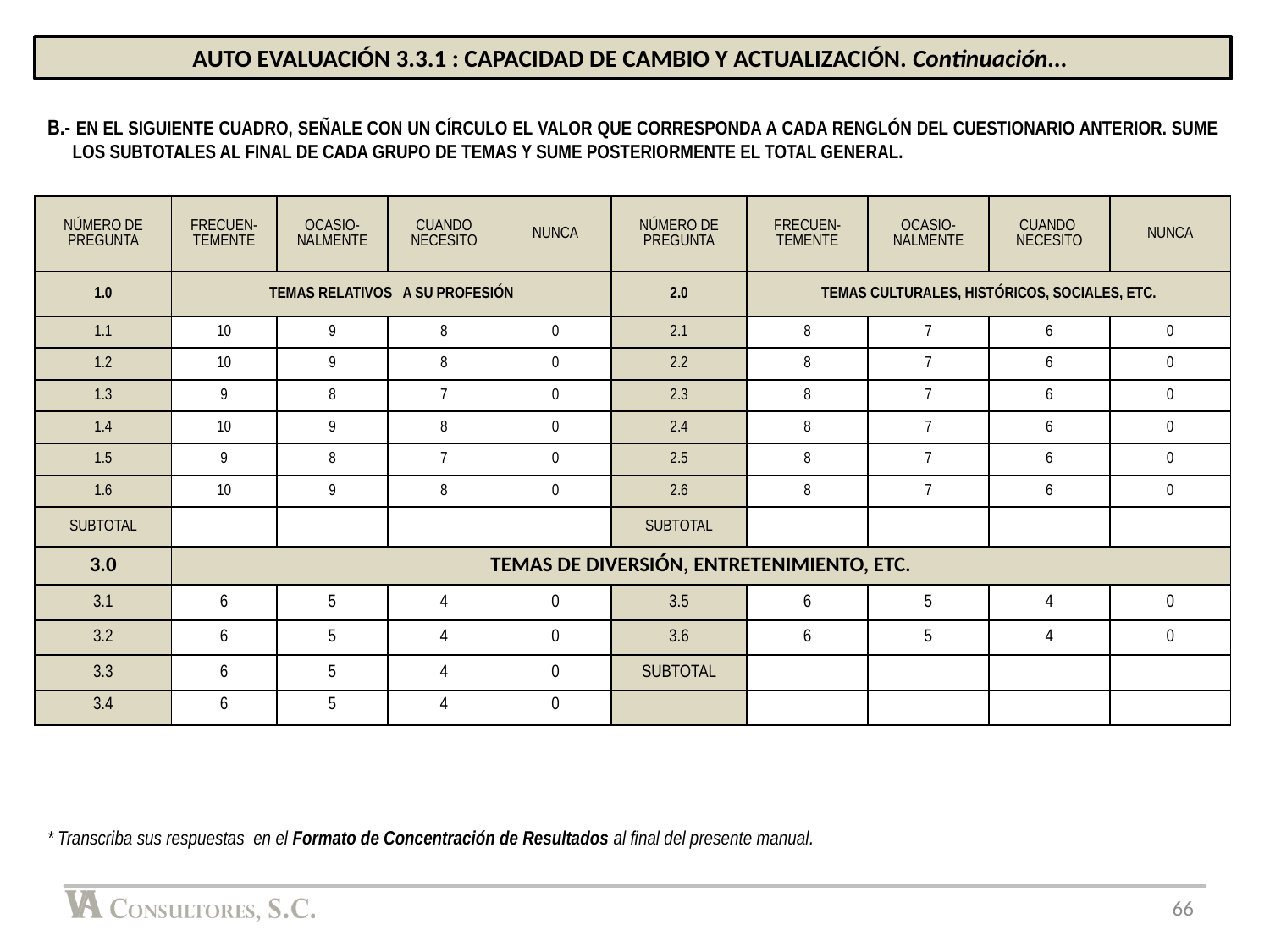

AUTO EVALUACIÓN 3.3.1 : CAPACIDAD DE CAMBIO Y ACTUALIZACIÓN. Continuación...
B.- EN EL SIGUIENTE CUADRO, SEÑALE CON UN CÍRCULO EL VALOR QUE CORRESPONDA A CADA RENGLÓN DEL CUESTIONARIO ANTERIOR. SUME LOS SUBTOTALES AL FINAL DE CADA GRUPO DE TEMAS Y SUME POSTERIORMENTE EL TOTAL GENERAL.
| NÚMERO DE PREGUNTA | FRECUEN-TEMENTE | OCASIO-NALMENTE | CUANDO NECESITO | NUNCA | NÚMERO DE PREGUNTA | FRECUEN-TEMENTE | OCASIO-NALMENTE | CUANDO NECESITO | NUNCA |
| --- | --- | --- | --- | --- | --- | --- | --- | --- | --- |
| 1.0 | TEMAS RELATIVOS A SU PROFESIÓN |  |  |  | 2.0 | TEMAS CULTURALES, HISTÓRICOS, SOCIALES, ETC. |  |  |  |
| 1.1 | 10 | 9 | 8 | 0 | 2.1 | 8 | 7 | 6 | 0 |
| 1.2 | 10 | 9 | 8 | 0 | 2.2 | 8 | 7 | 6 | 0 |
| 1.3 | 9 | 8 | 7 | 0 | 2.3 | 8 | 7 | 6 | 0 |
| 1.4 | 10 | 9 | 8 | 0 | 2.4 | 8 | 7 | 6 | 0 |
| 1.5 | 9 | 8 | 7 | 0 | 2.5 | 8 | 7 | 6 | 0 |
| 1.6 | 10 | 9 | 8 | 0 | 2.6 | 8 | 7 | 6 | 0 |
| SUBTOTAL |  |  |  |  | SUBTOTAL |  |  |  |  |
| 3.0 | TEMAS DE DIVERSIÓN, ENTRETENIMIENTO, ETC. |  |  |  |  |  |  |  |  |
| 3.1 | 6 | 5 | 4 | 0 | 3.5 | 6 | 5 | 4 | 0 |
| 3.2 | 6 | 5 | 4 | 0 | 3.6 | 6 | 5 | 4 | 0 |
| 3.3 | 6 | 5 | 4 | 0 | SUBTOTAL |  |  |  |  |
| 3.4 | 6 | 5 | 4 | 0 |  |  |  |  |  |
* Transcriba sus respuestas  en el Formato de Concentración de Resultados al final del presente manual.
66